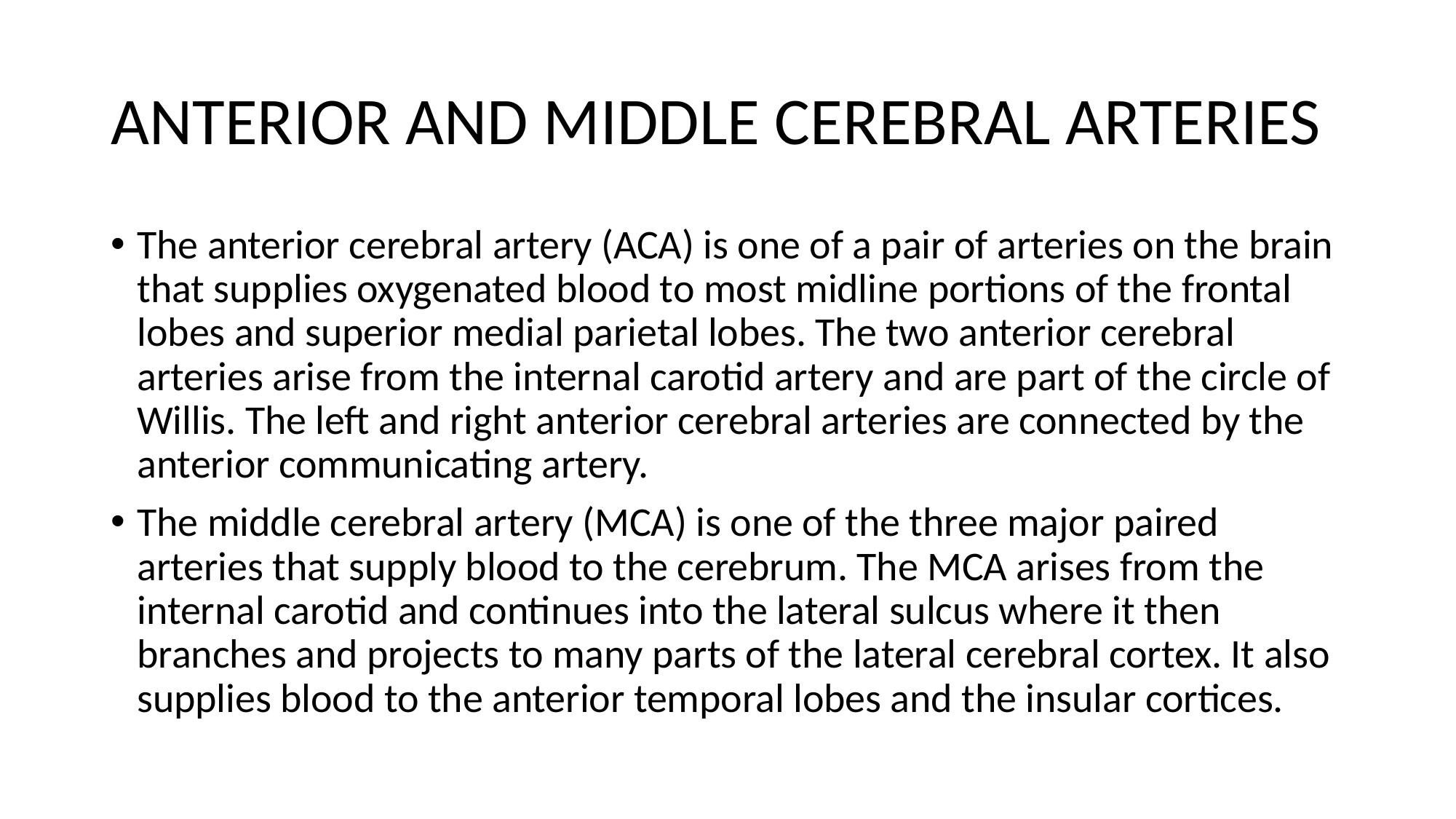

# ANTERIOR AND MIDDLE CEREBRAL ARTERIES
The anterior cerebral artery (ACA) is one of a pair of arteries on the brain that supplies oxygenated blood to most midline portions of the frontal lobes and superior medial parietal lobes. The two anterior cerebral arteries arise from the internal carotid artery and are part of the circle of Willis. The left and right anterior cerebral arteries are connected by the anterior communicating artery.
The middle cerebral artery (MCA) is one of the three major paired arteries that supply blood to the cerebrum. The MCA arises from the internal carotid and continues into the lateral sulcus where it then branches and projects to many parts of the lateral cerebral cortex. It also supplies blood to the anterior temporal lobes and the insular cortices.